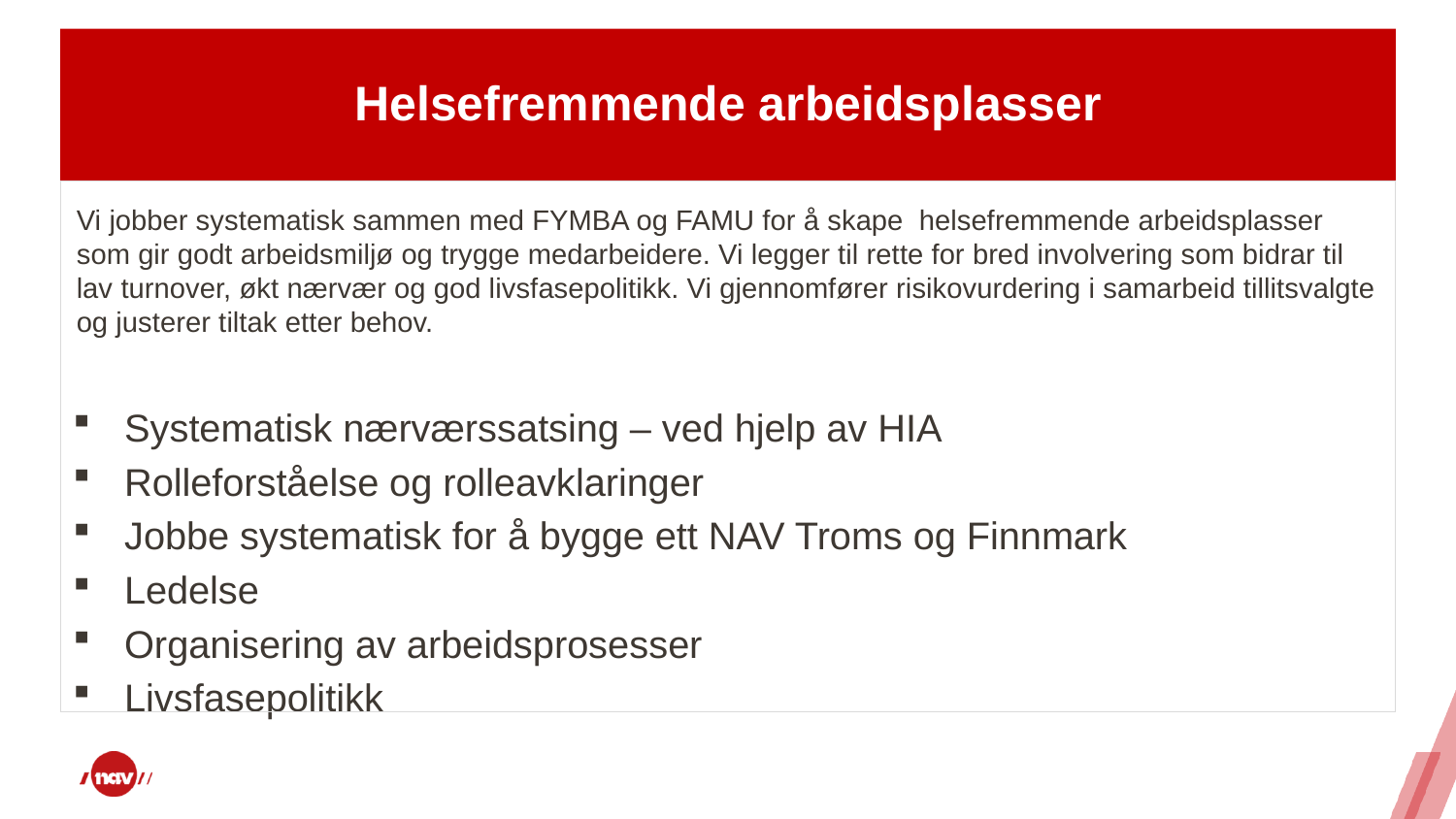

Helsefremmende arbeidsplasser
#

Vi jobber systematisk sammen med FYMBA og FAMU for å skape  helsefremmende arbeidsplasser som gir godt arbeidsmiljø og trygge medarbeidere. Vi legger til rette for bred involvering som bidrar til lav turnover, økt nærvær og god livsfasepolitikk. Vi gjennomfører risikovurdering i samarbeid tillitsvalgte og justerer tiltak etter behov.

Systematisk nærværssatsing – ved hjelp av HIA
Rolleforståelse og rolleavklaringer
Jobbe systematisk for å bygge ett NAV Troms og Finnmark
Ledelse
Organisering av arbeidsprosesser
Livsfasepolitikk